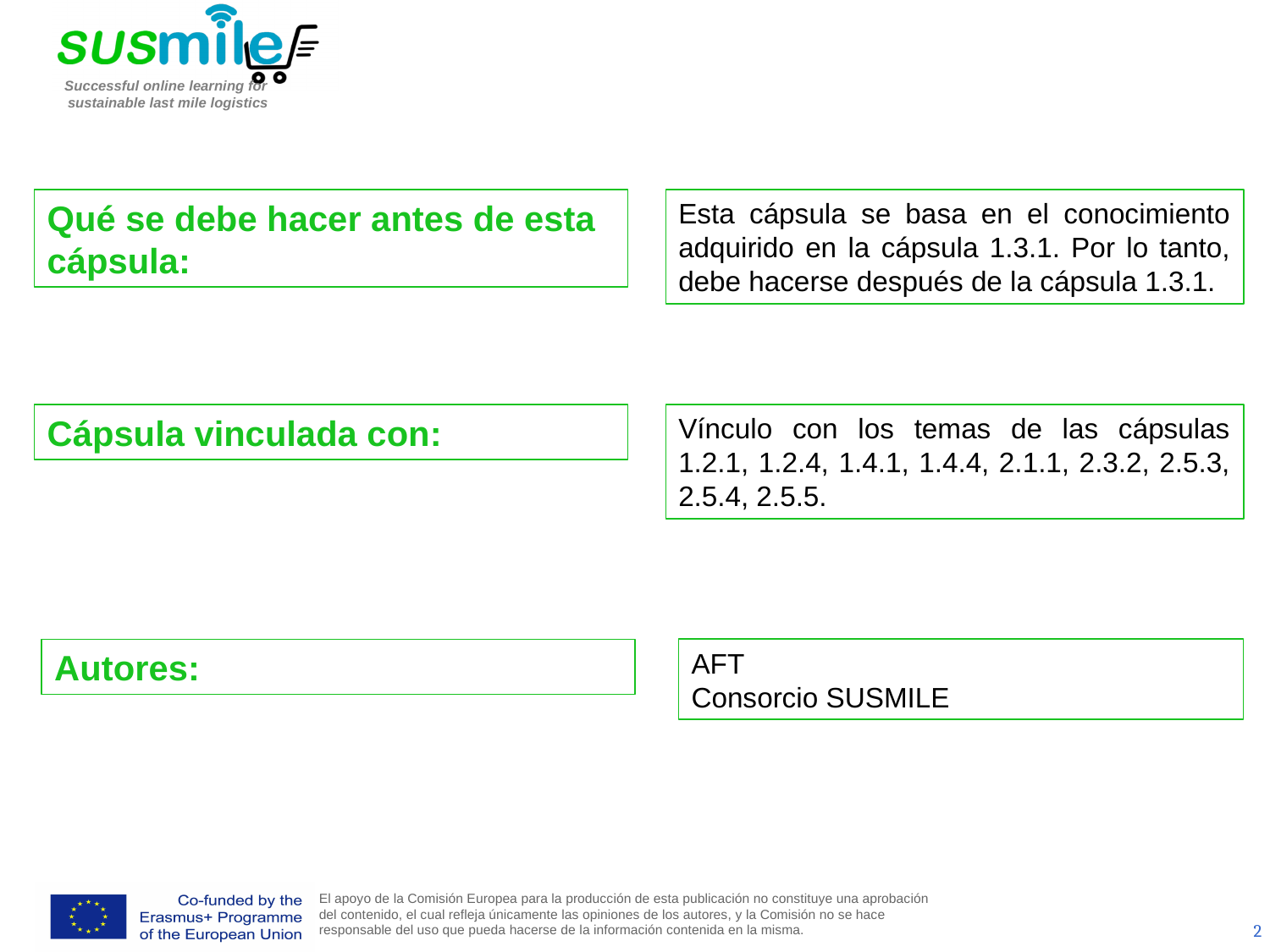

Qué se debe hacer antes de esta cápsula:
Esta cápsula se basa en el conocimiento adquirido en la cápsula 1.3.1. Por lo tanto, debe hacerse después de la cápsula 1.3.1.
Cápsula vinculada con:
Vínculo con los temas de las cápsulas 1.2.1, 1.2.4, 1.4.1, 1.4.4, 2.1.1, 2.3.2, 2.5.3, 2.5.4, 2.5.5.

Autores:
AFT
Consorcio SUSMILE
2